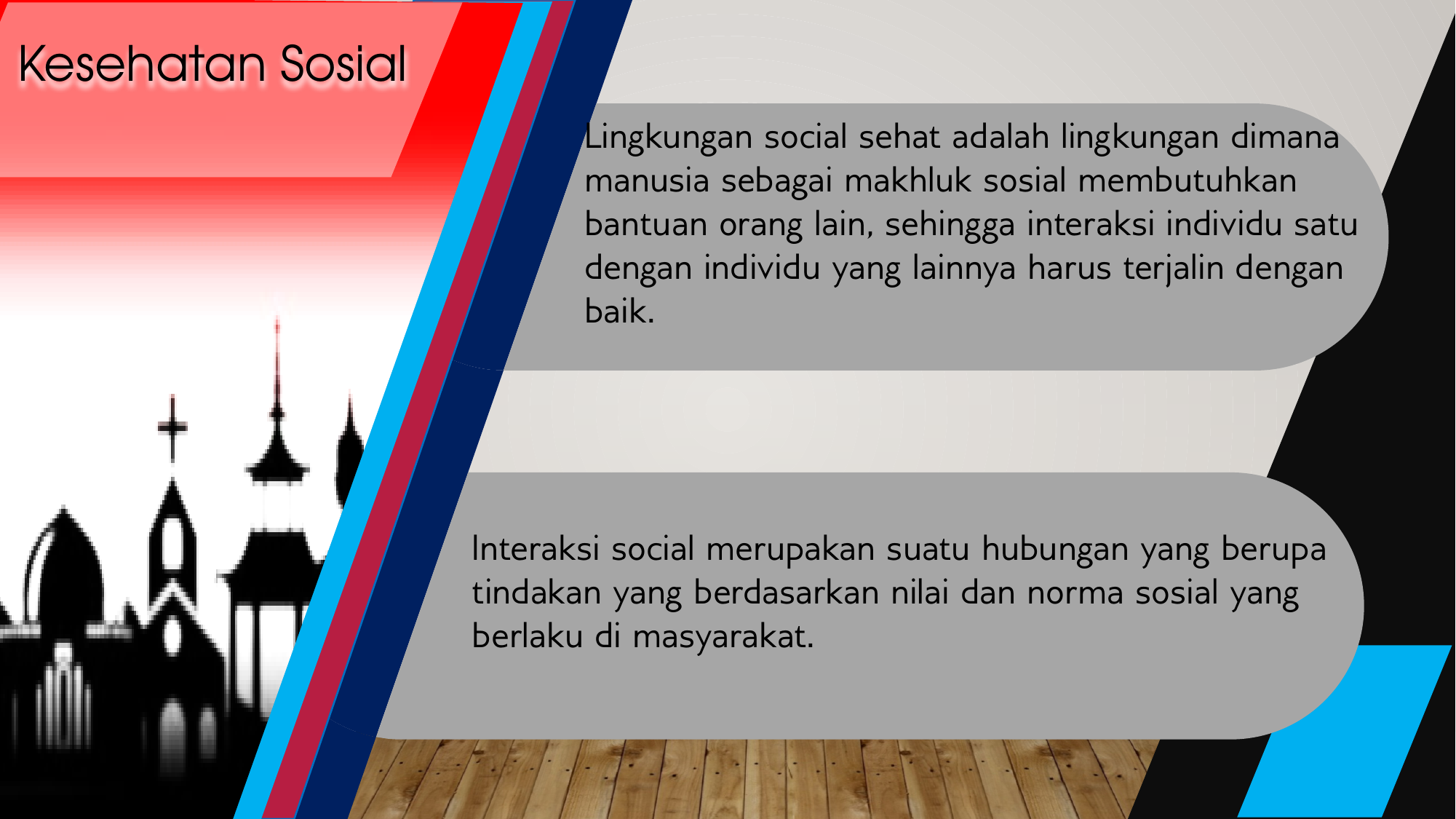

Kesehatan Sosial

Lingkungan social sehat adalah lingkungan dimana manusia sebagai makhluk sosial membutuhkan bantuan orang lain, sehingga interaksi individu satu dengan individu yang lainnya harus terjalin dengan baik.

Interaksi social merupakan suatu hubungan yang berupa tindakan yang berdasarkan nilai dan norma sosial yang berlaku di masyarakat.